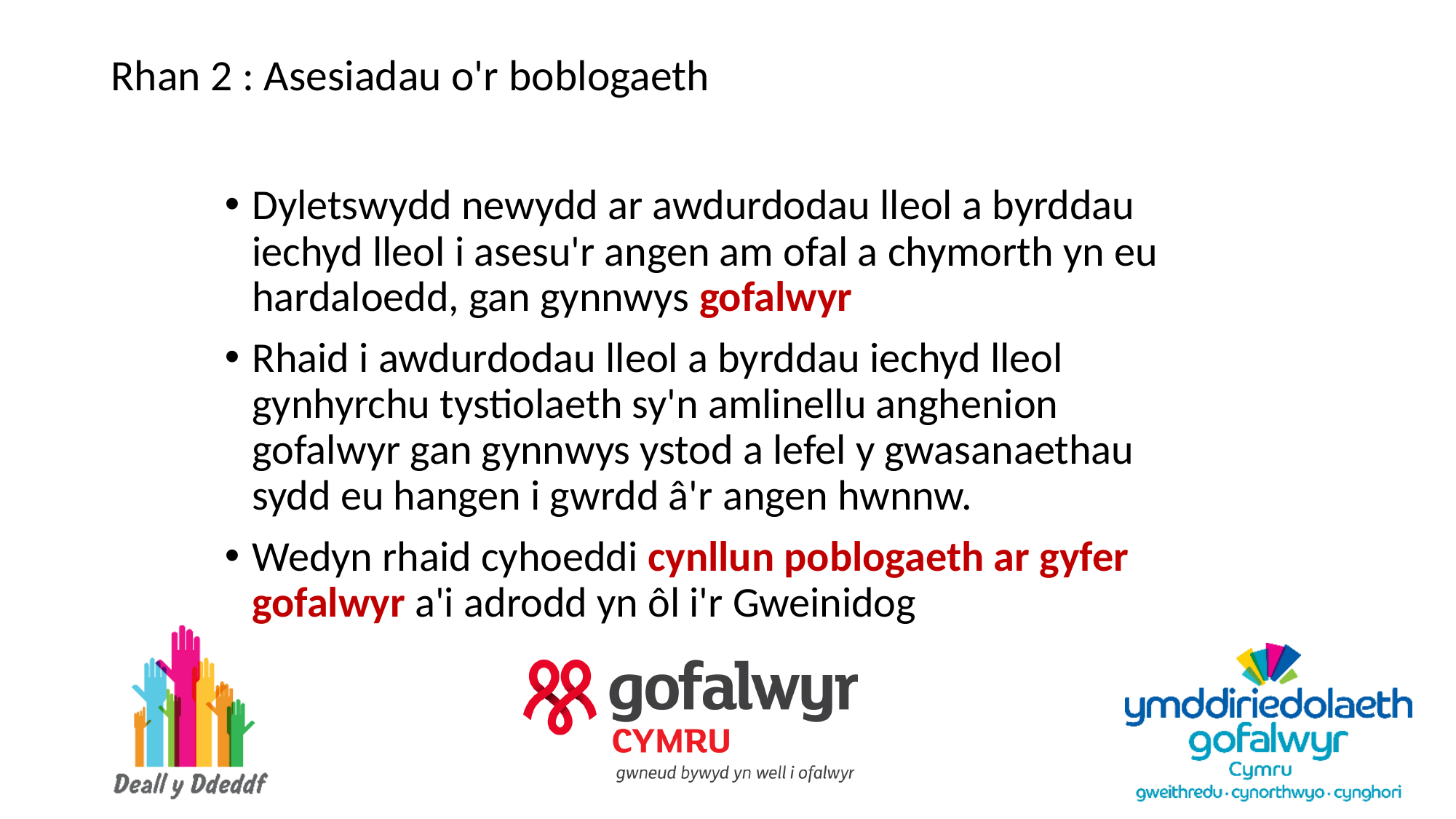

# Rhan 2 : Asesiadau o'r boblogaeth
Dyletswydd newydd ar awdurdodau lleol a byrddau iechyd lleol i asesu'r angen am ofal a chymorth yn eu hardaloedd, gan gynnwys gofalwyr
Rhaid i awdurdodau lleol a byrddau iechyd lleol gynhyrchu tystiolaeth sy'n amlinellu anghenion gofalwyr gan gynnwys ystod a lefel y gwasanaethau sydd eu hangen i gwrdd â'r angen hwnnw.
Wedyn rhaid cyhoeddi cynllun poblogaeth ar gyfer gofalwyr a'i adrodd yn ôl i'r Gweinidog